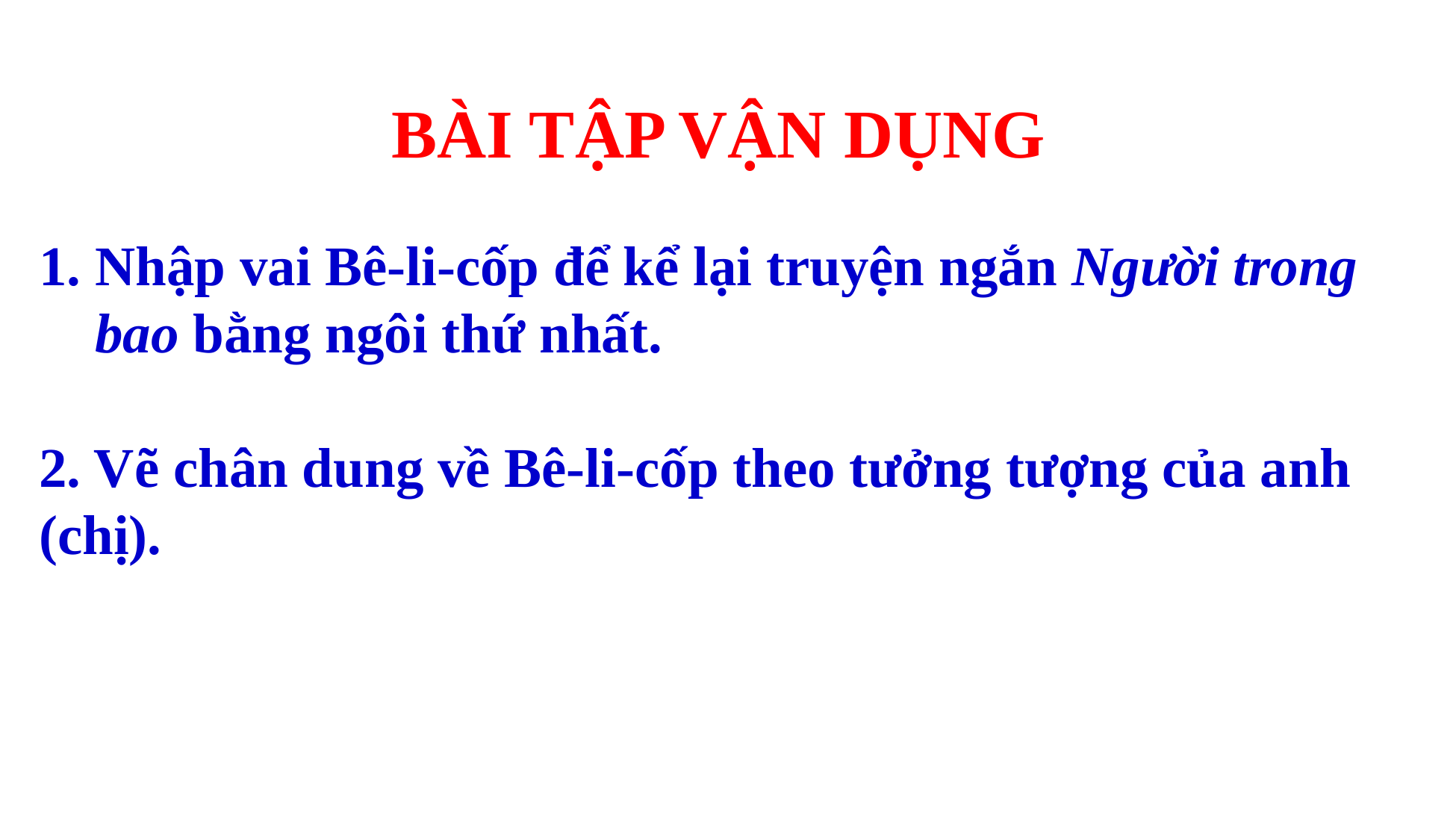

BÀI TẬP VẬN DỤNG
Nhập vai Bê-li-cốp để kể lại truyện ngắn Người trong bao bằng ngôi thứ nhất.

2. Vẽ chân dung về Bê-li-cốp theo tưởng tượng của anh (chị).